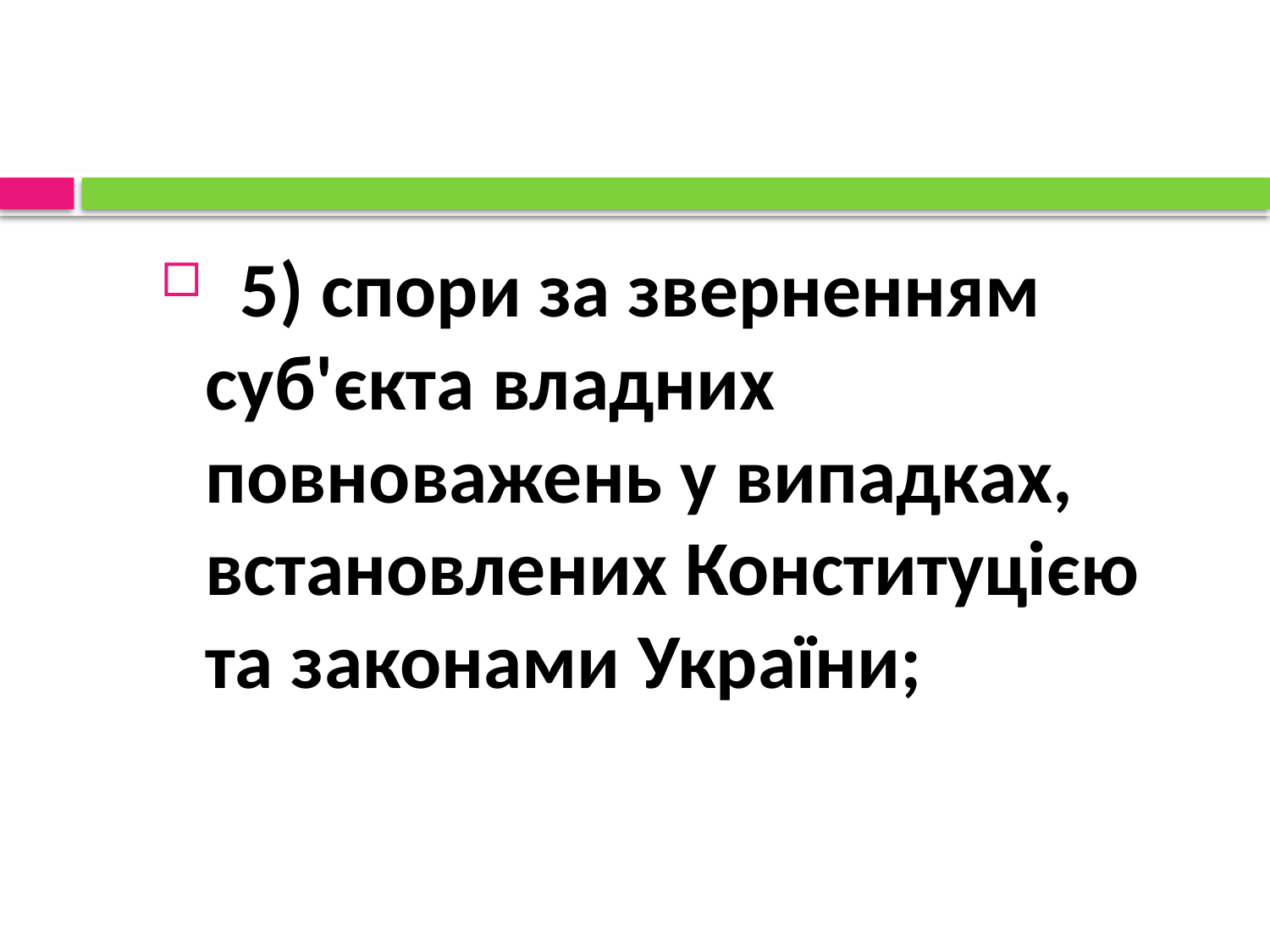

#
  5) спори за зверненням суб'єкта владних повноважень у випадках, встановлених Конституцією та законами України;